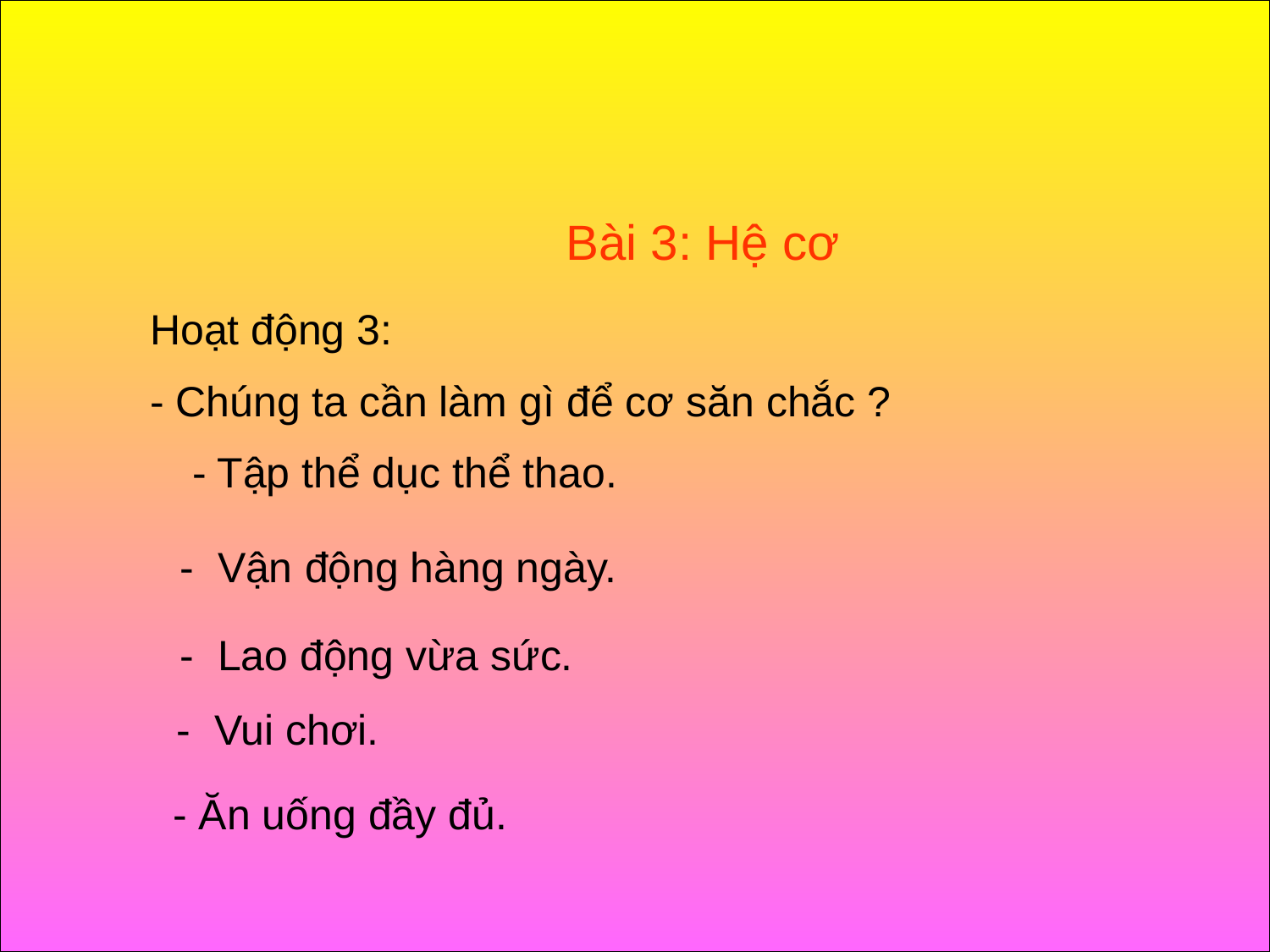

#
                   Bài 3: Hệ cơ

Hoạt động 3:
- Chúng ta cần làm gì để cơ săn chắc ?
- Tập thể dục thể thao.
-  Vận động hàng ngày.
-  Lao động vừa sức.
-  Vui chơi.
- Ăn uống đầy đủ.